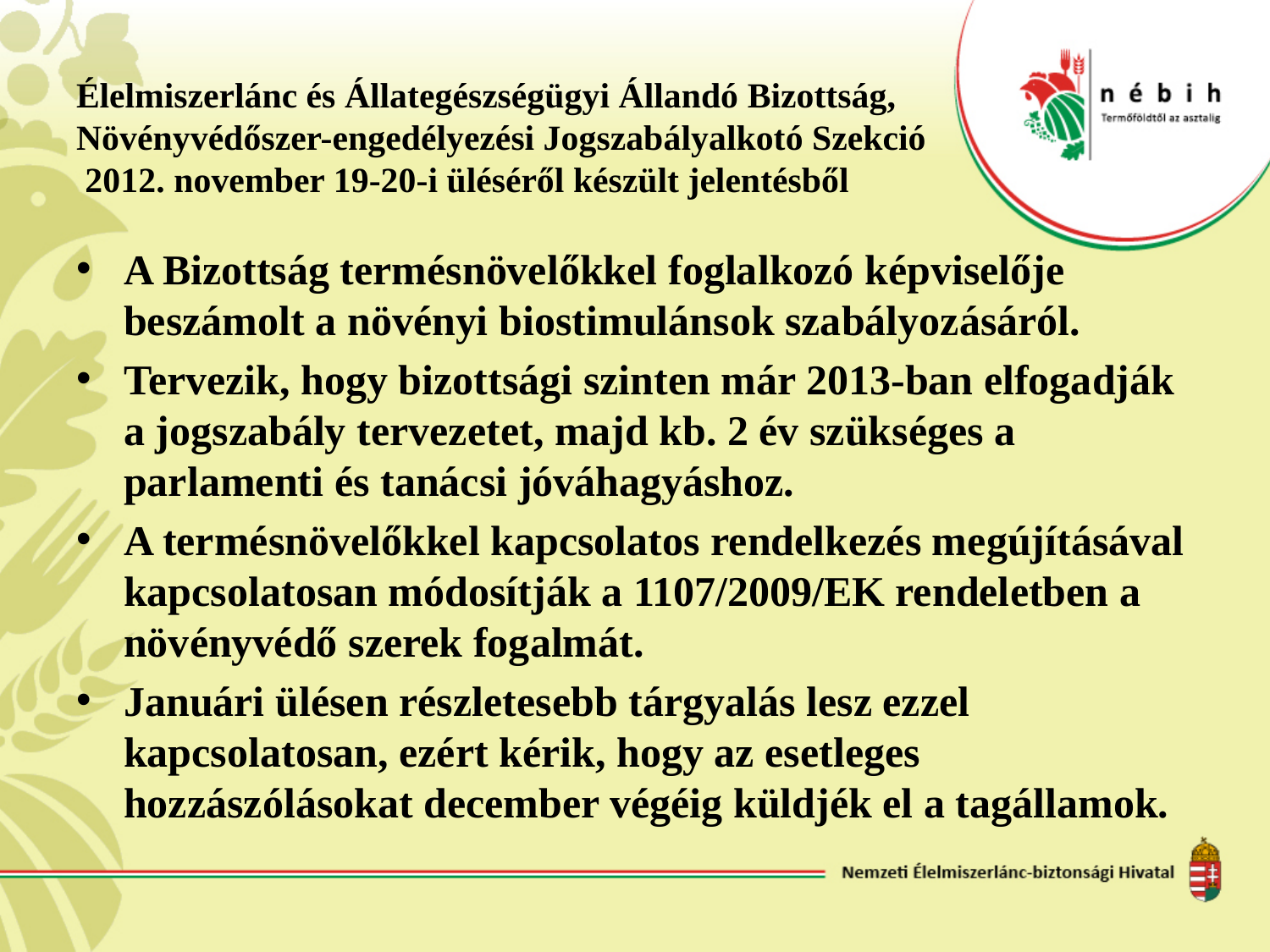

# Élelmiszerlánc és Állategészségügyi Állandó Bizottság, Növényvédőszer-engedélyezési Jogszabályalkotó Szekció 2012. november 19-20-i üléséről készült jelentésből
A Bizottság termésnövelőkkel foglalkozó képviselője beszámolt a növényi biostimulánsok szabályozásáról.
Tervezik, hogy bizottsági szinten már 2013-ban elfogadják a jogszabály tervezetet, majd kb. 2 év szükséges a parlamenti és tanácsi jóváhagyáshoz.
A termésnövelőkkel kapcsolatos rendelkezés megújításával kapcsolatosan módosítják a 1107/2009/EK rendeletben a növényvédő szerek fogalmát.
Januári ülésen részletesebb tárgyalás lesz ezzel kapcsolatosan, ezért kérik, hogy az esetleges hozzászólásokat december végéig küldjék el a tagállamok.